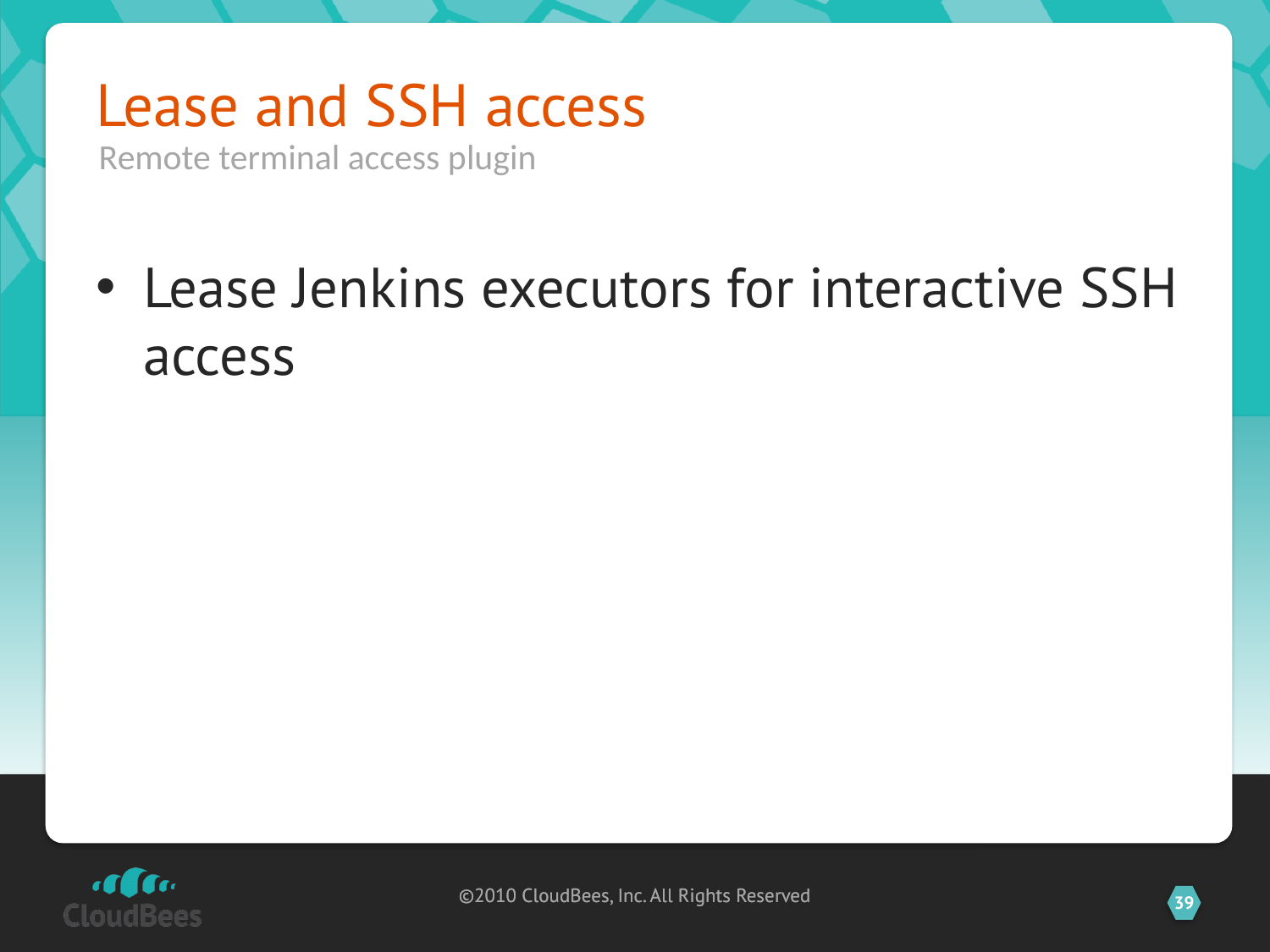

# Lease and SSH access
Remote terminal access plugin

Lease Jenkins executors for interactive SSH access